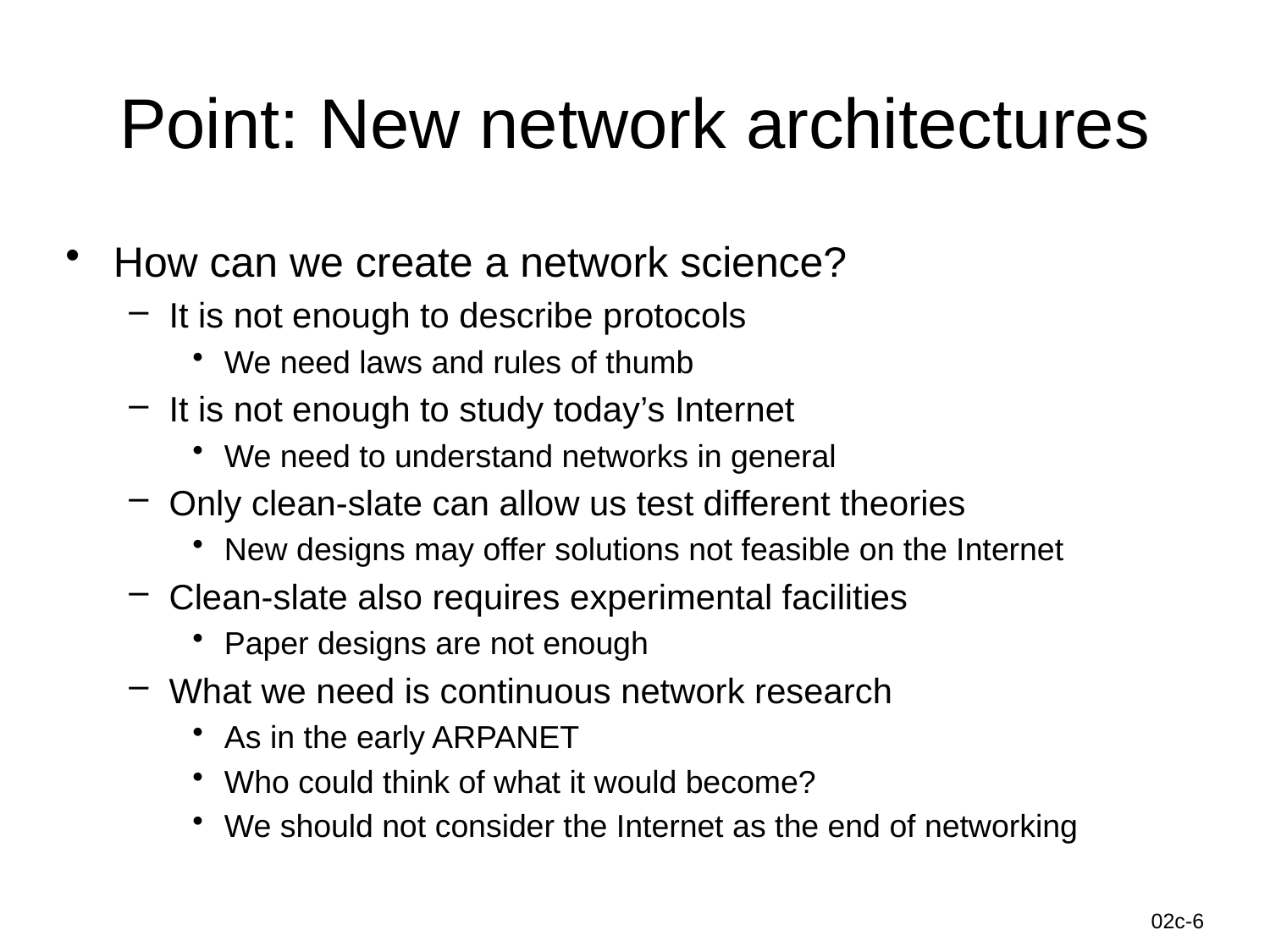

# Point: New network architectures
How can we create a network science?
It is not enough to describe protocols
We need laws and rules of thumb
It is not enough to study today’s Internet
We need to understand networks in general
Only clean-slate can allow us test different theories
New designs may offer solutions not feasible on the Internet
Clean-slate also requires experimental facilities
Paper designs are not enough
What we need is continuous network research
As in the early ARPANET
Who could think of what it would become?
We should not consider the Internet as the end of networking
Information-Centric Networks
02c-6